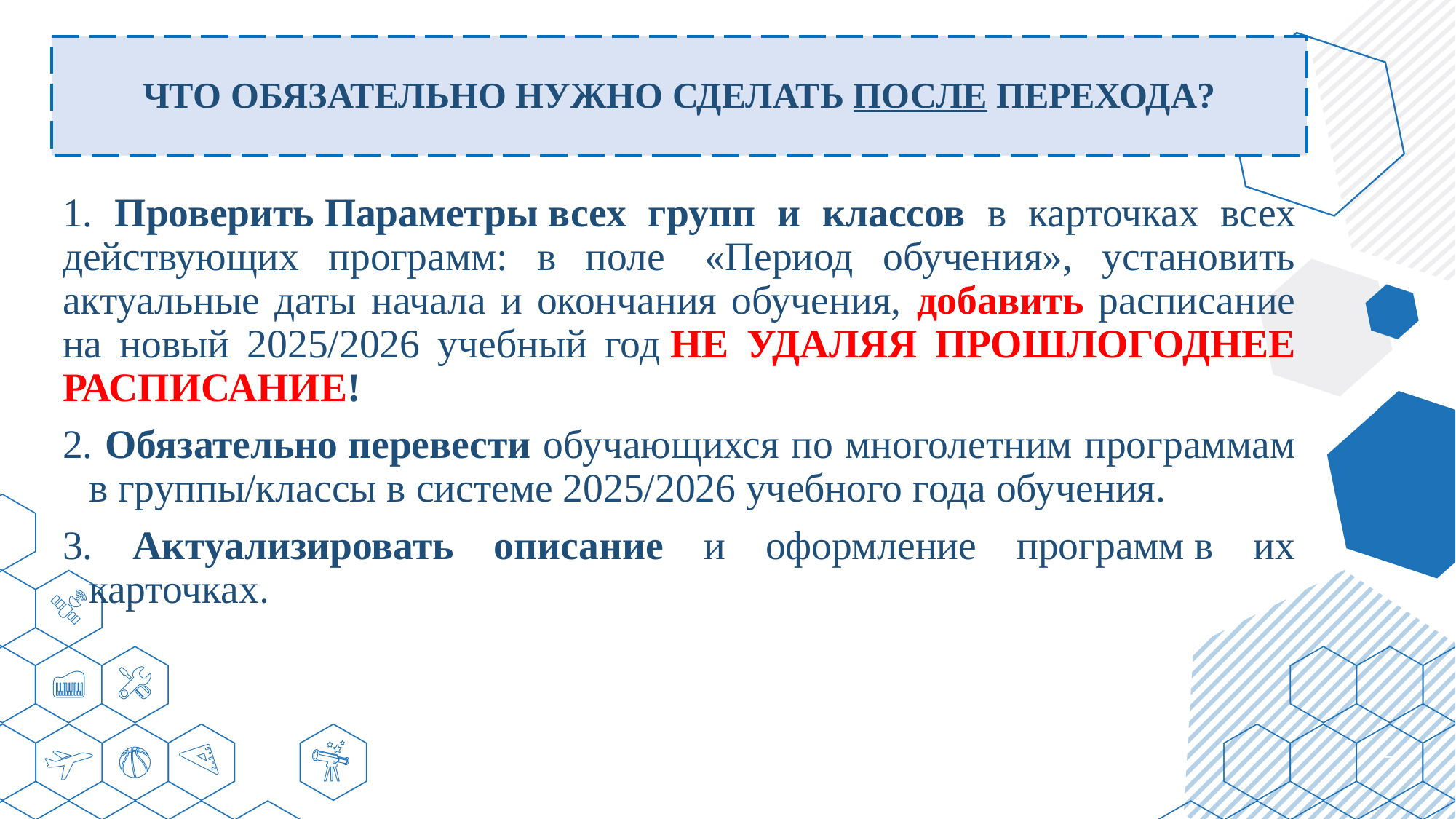

# ЧТО ОБЯЗАТЕЛЬНО НУЖНО СДЕЛАТЬ ПОСЛЕ ПЕРЕХОДА?
1. Проверить Параметры всех групп и классов в карточках всех действующих программ: в поле  «Период обучения», установить актуальные даты начала и окончания обучения, добавить расписание на новый 2025/2026 учебный год НЕ УДАЛЯЯ ПРОШЛОГОДНЕЕ РАСПИСАНИЕ!
2. Обязательно перевести обучающихся по многолетним программам в группы/классы в системе 2025/2026 учебного года обучения.
3. Актуализировать описание и оформление программ в их карточках.

7